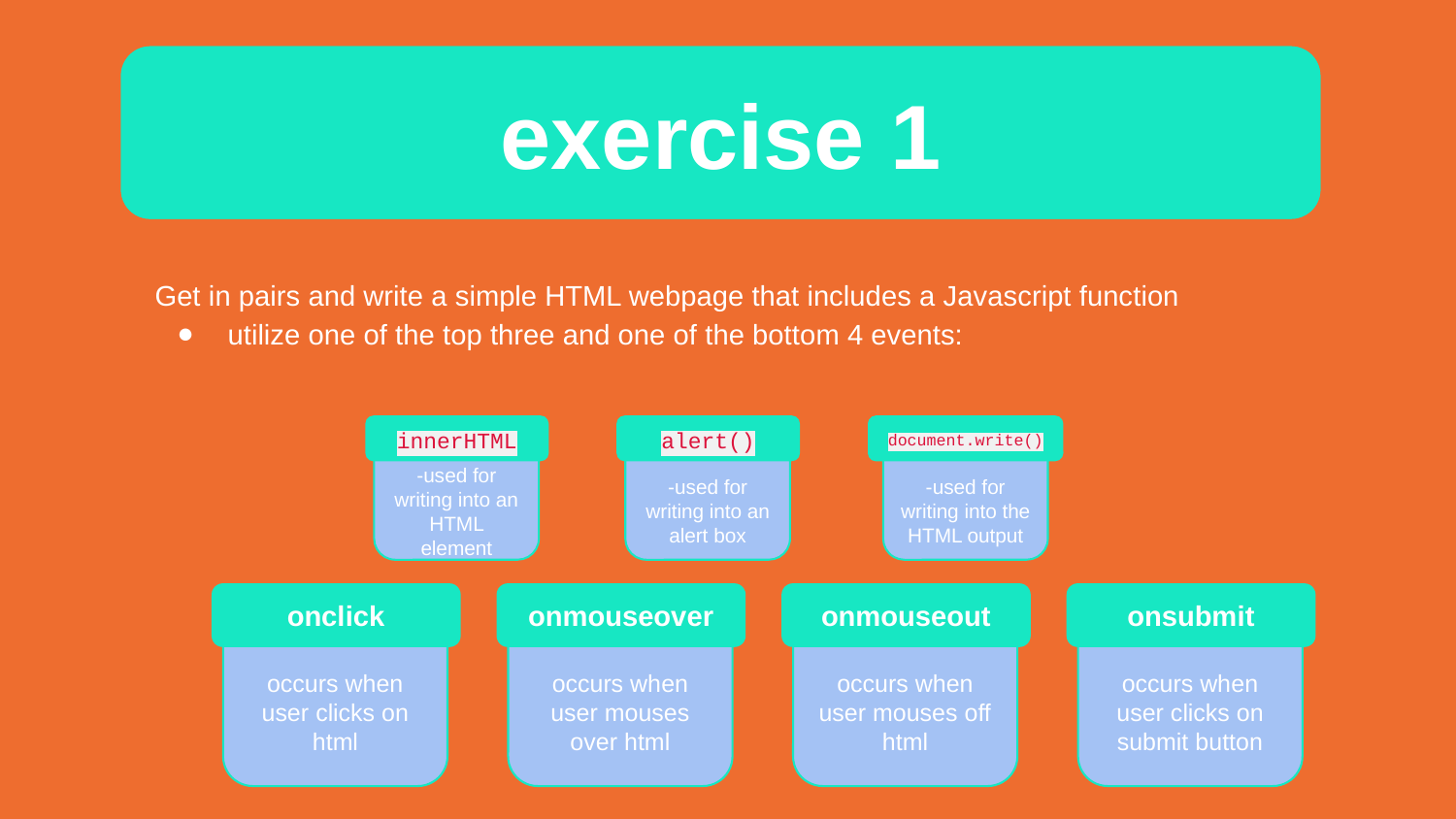

exercise 1
Get in pairs and write a simple HTML webpage that includes a Javascript function
utilize one of the top three and one of the bottom 4 events:

innerHTML

-used for writing into an HTML element
alert()

-used for writing into an alert box
document.write()

-used for writing into the HTML output
onclick

occurs when user clicks on html
onmouseover

occurs when user mouses over html
onmouseout

occurs when user mouses off html
onsubmit

occurs when user clicks on submit button